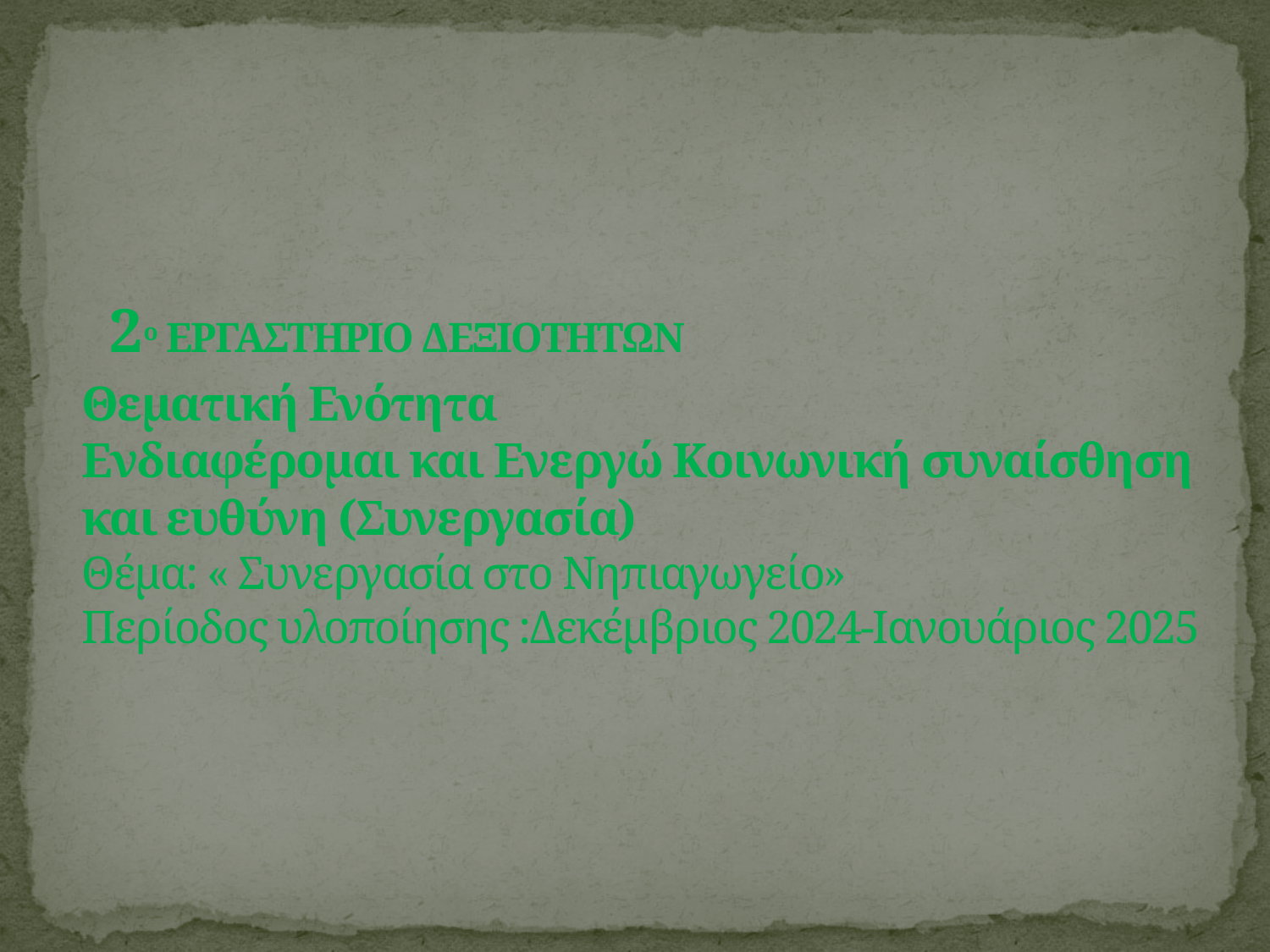

# 2ο ΕΡΓΑΣΤΗΡΙΟ ΔΕΞΙΟΤΗΤΩΝ Θεματική Ενότητα Ενδιαφέρομαι και Ενεργώ Κοινωνική συναίσθηση και ευθύνη (Συνεργασία) Θέμα: « Συνεργασία στο Νηπιαγωγείο» Περίοδος υλοποίησης :Δεκέμβριος 2024-Ιανουάριος 2025